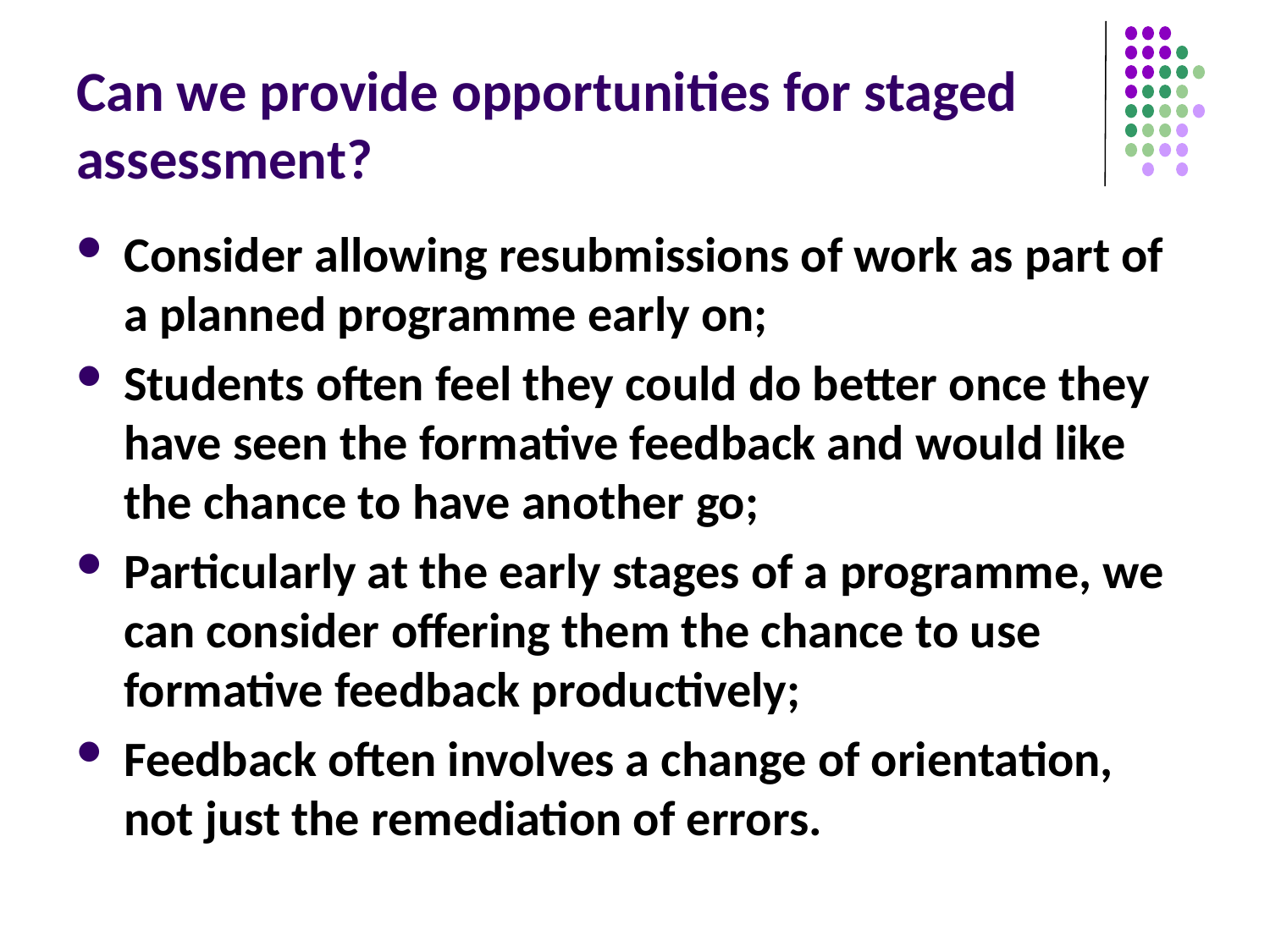

# Can we provide opportunities for staged assessment?
Consider allowing resubmissions of work as part of a planned programme early on;
Students often feel they could do better once they have seen the formative feedback and would like the chance to have another go;
Particularly at the early stages of a programme, we can consider offering them the chance to use formative feedback productively;
Feedback often involves a change of orientation, not just the remediation of errors.